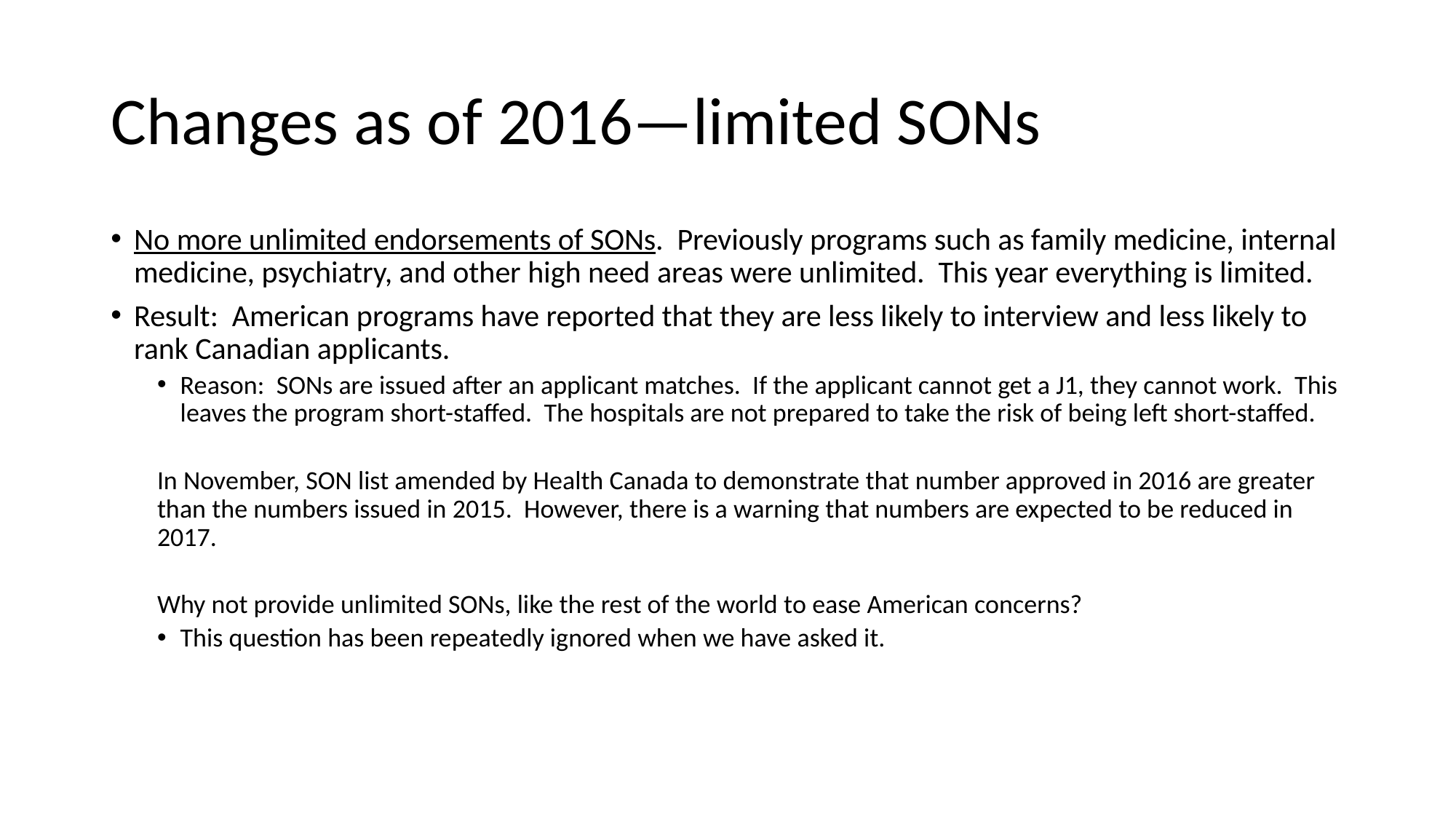

# Changes as of 2016—limited SONs
No more unlimited endorsements of SONs.  Previously programs such as family medicine, internal medicine, psychiatry, and other high need areas were unlimited.  This year everything is limited.
Result:  American programs have reported that they are less likely to interview and less likely to rank Canadian applicants.
Reason:  SONs are issued after an applicant matches.  If the applicant cannot get a J1, they cannot work.  This leaves the program short-staffed.  The hospitals are not prepared to take the risk of being left short-staffed.

In November, SON list amended by Health Canada to demonstrate that number approved in 2016 are greater than the numbers issued in 2015.  However, there is a warning that numbers are expected to be reduced in 2017.

Why not provide unlimited SONs, like the rest of the world to ease American concerns?
	This question has been repeatedly ignored when we have asked it.